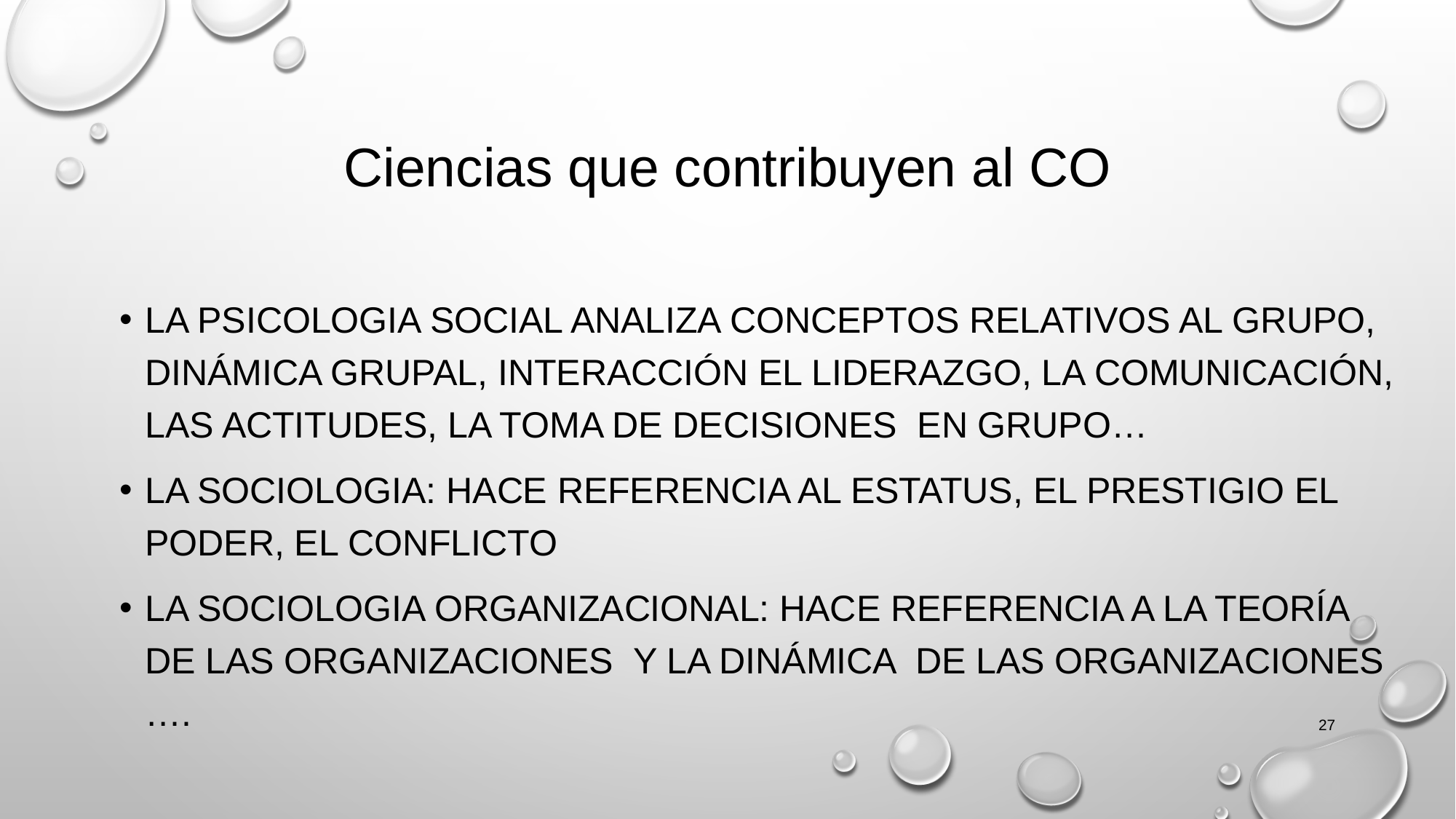

# Ciencias que contribuyen al CO
La Psicologia social Analiza conceptos relativos al grupo, dinámica grupal, interacción el liderazgo, la comunicación, las actitudes, la toma de decisiones  en grupo…
La sociologia: Hace referencia al estatus, el prestigio el poder, el conflicto
La sociologia organizacional: Hace referencia a la teoría  de las organizaciones  y la dinámica  de las organizaciones ….

27